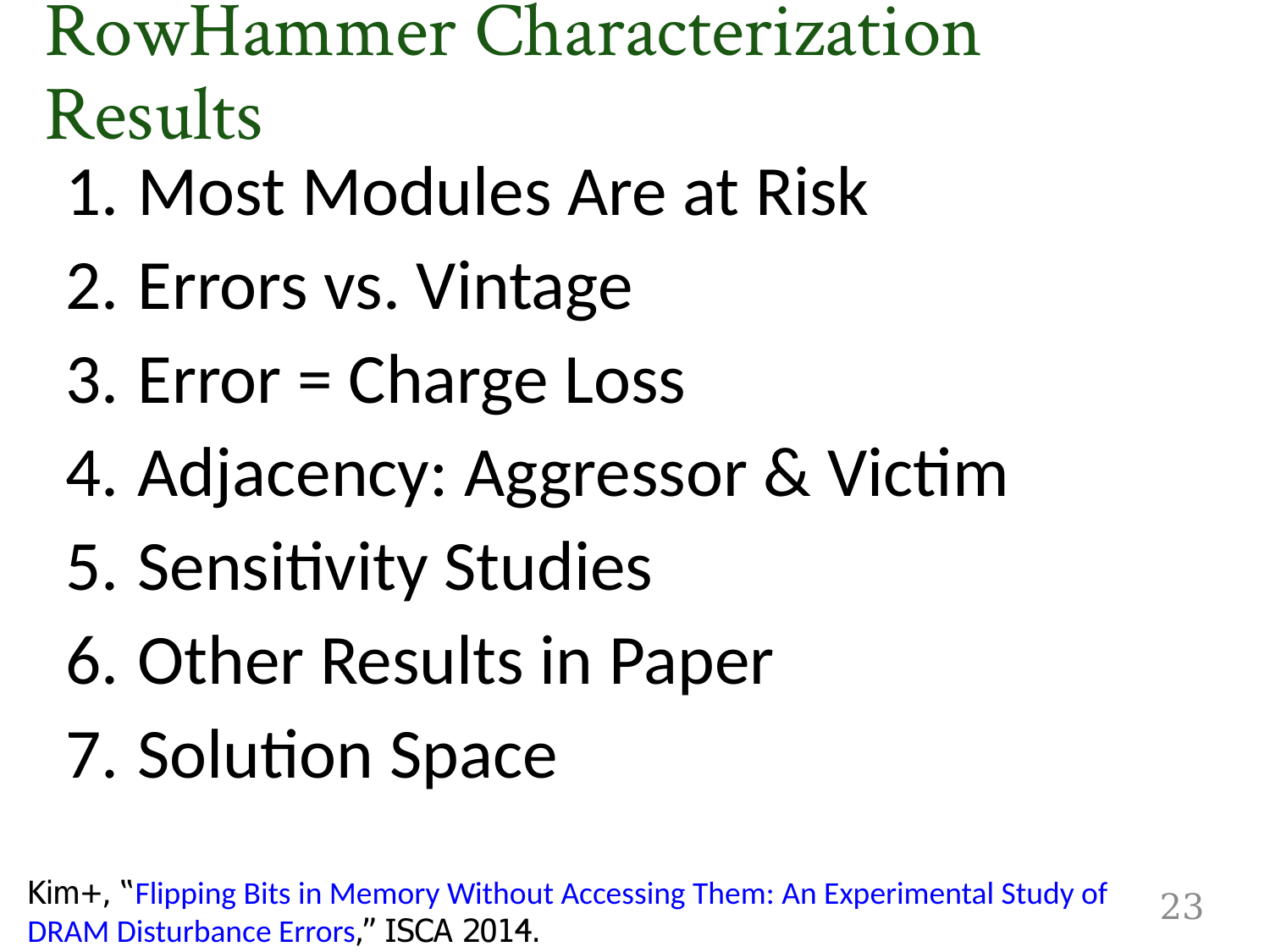

# RowHammer Characterization Results
Most Modules Are at Risk
Errors vs. Vintage
Error = Charge Loss
Adjacency: Aggressor & Victim
Sensitivity Studies
Other Results in Paper
Solution Space
Kim+, “Flipping Bits in Memory Without Accessing Them: An Experimental Study of DRAM Disturbance Errors,” ISCA 2014.
23